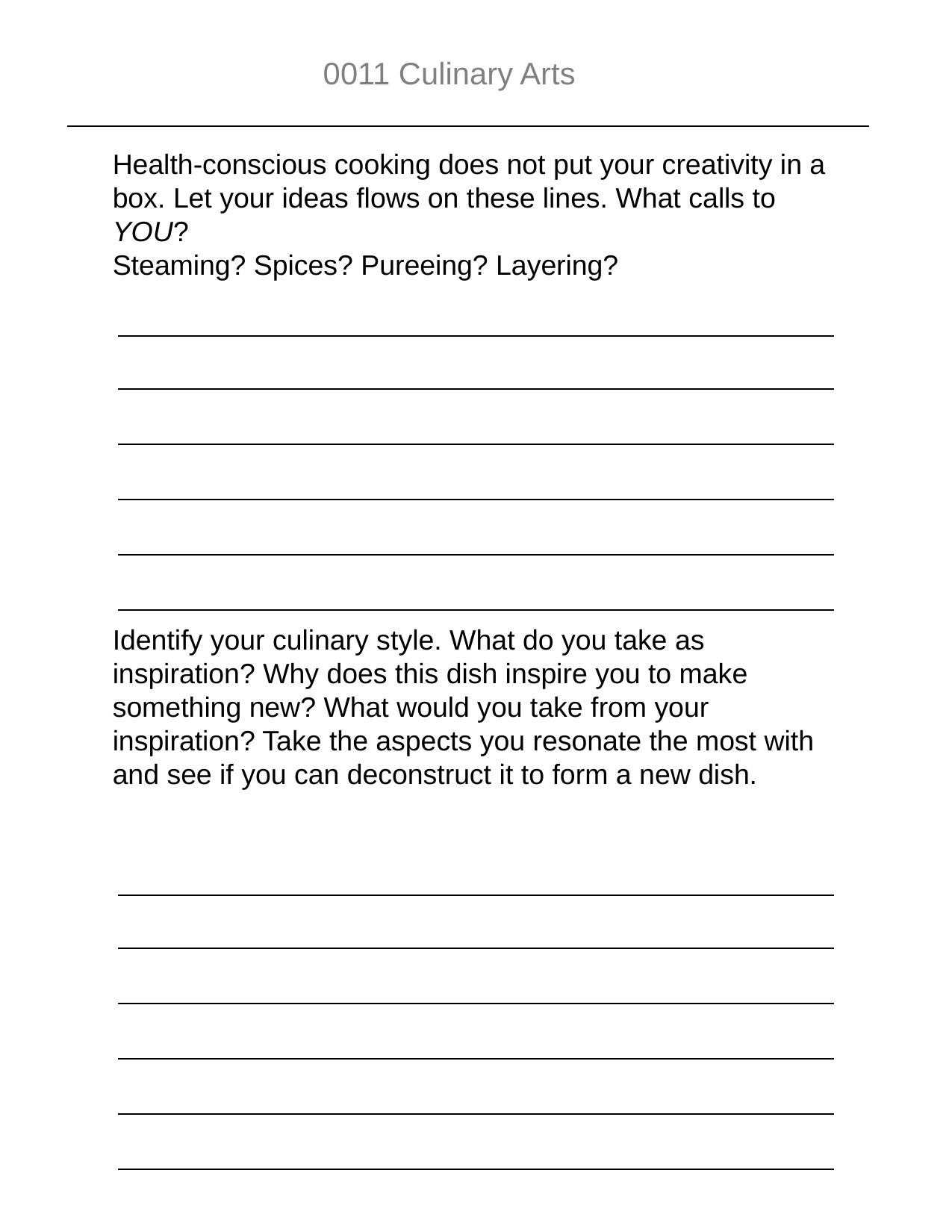

0011 Culinary Arts
Health-conscious cooking does not put your creativity in a box. Let your ideas flows on these lines. What calls to YOU?
Steaming? Spices? Pureeing? Layering?

|  |
| --- |
|  |
|  |
|  |
|  |
Identify your culinary style. What do you take as inspiration? Why does this dish inspire you to make something new? What would you take from your inspiration? Take the aspects you resonate the most with and see if you can deconstruct it to form a new dish.
|  |
| --- |
|  |
|  |
|  |
|  |